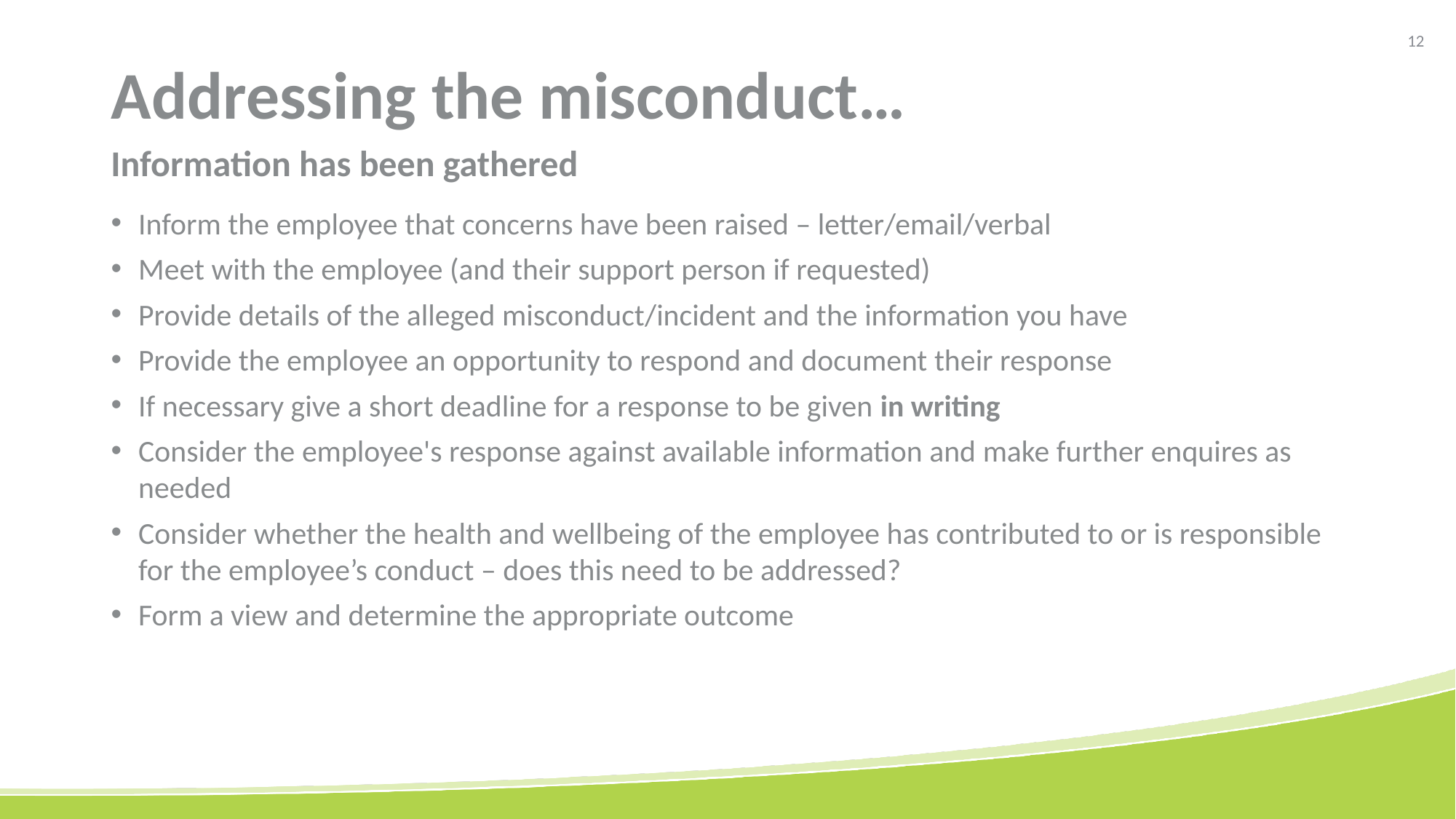

# Addressing the misconduct…
Information has been gathered
Inform the employee that concerns have been raised – letter/email/verbal
Meet with the employee (and their support person if requested)
Provide details of the alleged misconduct/incident and the information you have
Provide the employee an opportunity to respond and document their response
If necessary give a short deadline for a response to be given in writing
Consider the employee's response against available information and make further enquires as needed
Consider whether the health and wellbeing of the employee has contributed to or is responsible for the employee’s conduct – does this need to be addressed?
Form a view and determine the appropriate outcome